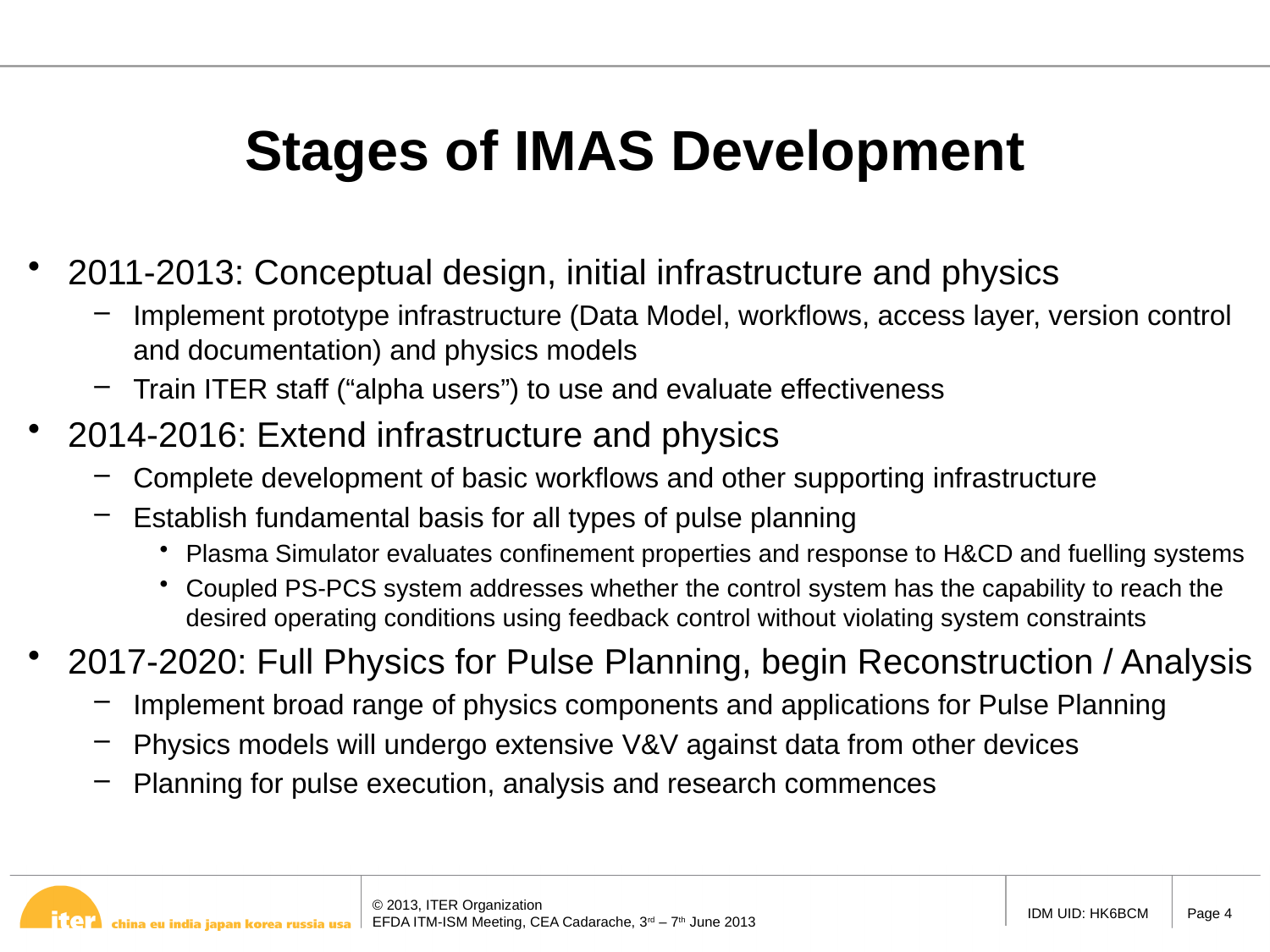

# Stages of IMAS Development
2011-2013: Conceptual design, initial infrastructure and physics
Implement prototype infrastructure (Data Model, workflows, access layer, version control and documentation) and physics models
Train ITER staff (“alpha users”) to use and evaluate effectiveness
2014-2016: Extend infrastructure and physics
Complete development of basic workflows and other supporting infrastructure
Establish fundamental basis for all types of pulse planning
Plasma Simulator evaluates confinement properties and response to H&CD and fuelling systems
Coupled PS-PCS system addresses whether the control system has the capability to reach the desired operating conditions using feedback control without violating system constraints
2017-2020: Full Physics for Pulse Planning, begin Reconstruction / Analysis
Implement broad range of physics components and applications for Pulse Planning
Physics models will undergo extensive V&V against data from other devices
Planning for pulse execution, analysis and research commences